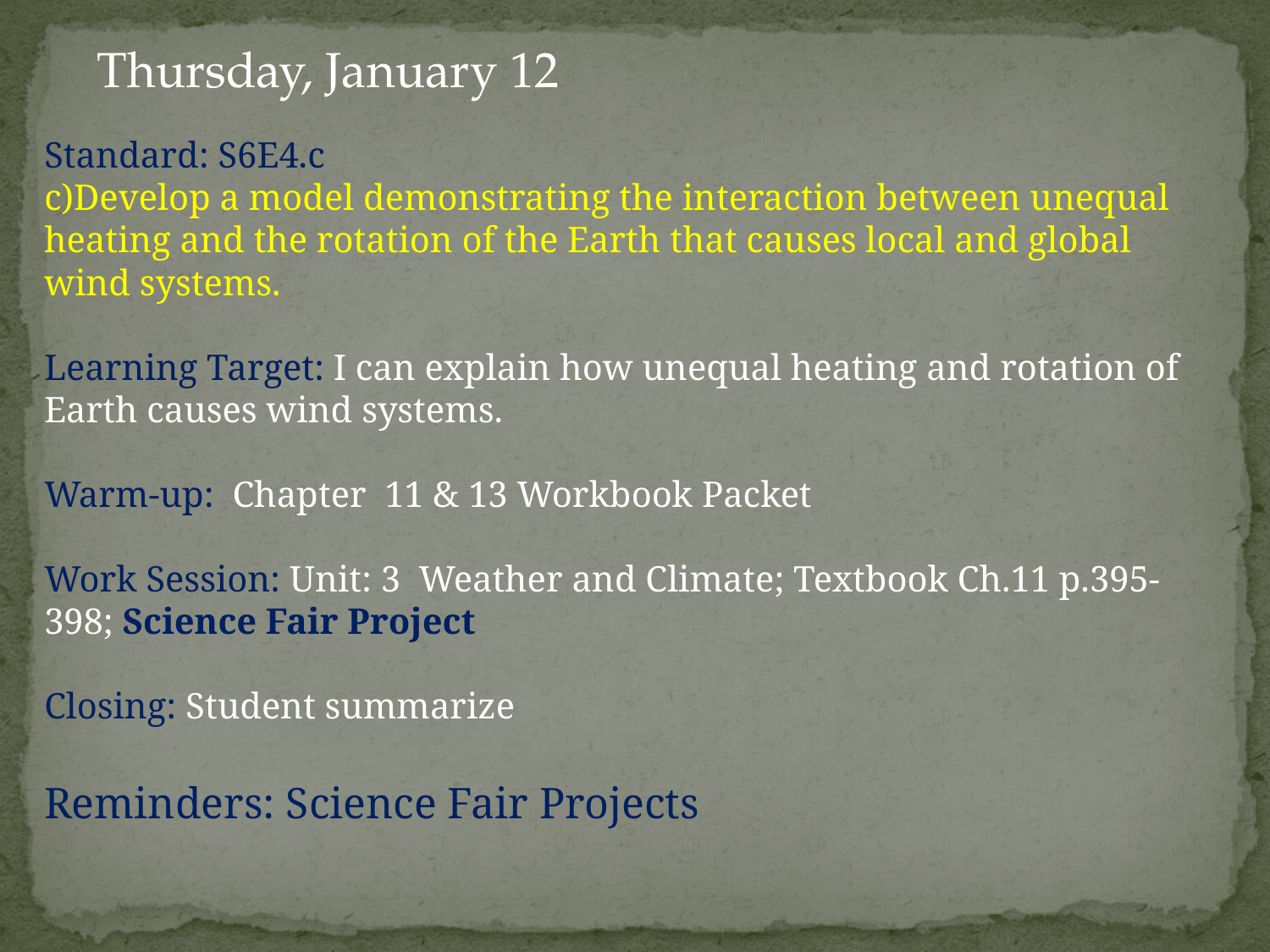

Thursday, January 12
Standard: S6E4.c
c)Develop a model demonstrating the interaction between unequal heating and the rotation of the Earth that causes local and global wind systems.

Learning Target: I can explain how unequal heating and rotation of Earth causes wind systems.

Warm-up:  Chapter  11 & 13 Workbook Packet

Work Session: Unit: 3  Weather and Climate; Textbook Ch.11 p.395-398; Science Fair Project

Closing: Student summarize

Reminders: Science Fair Projects